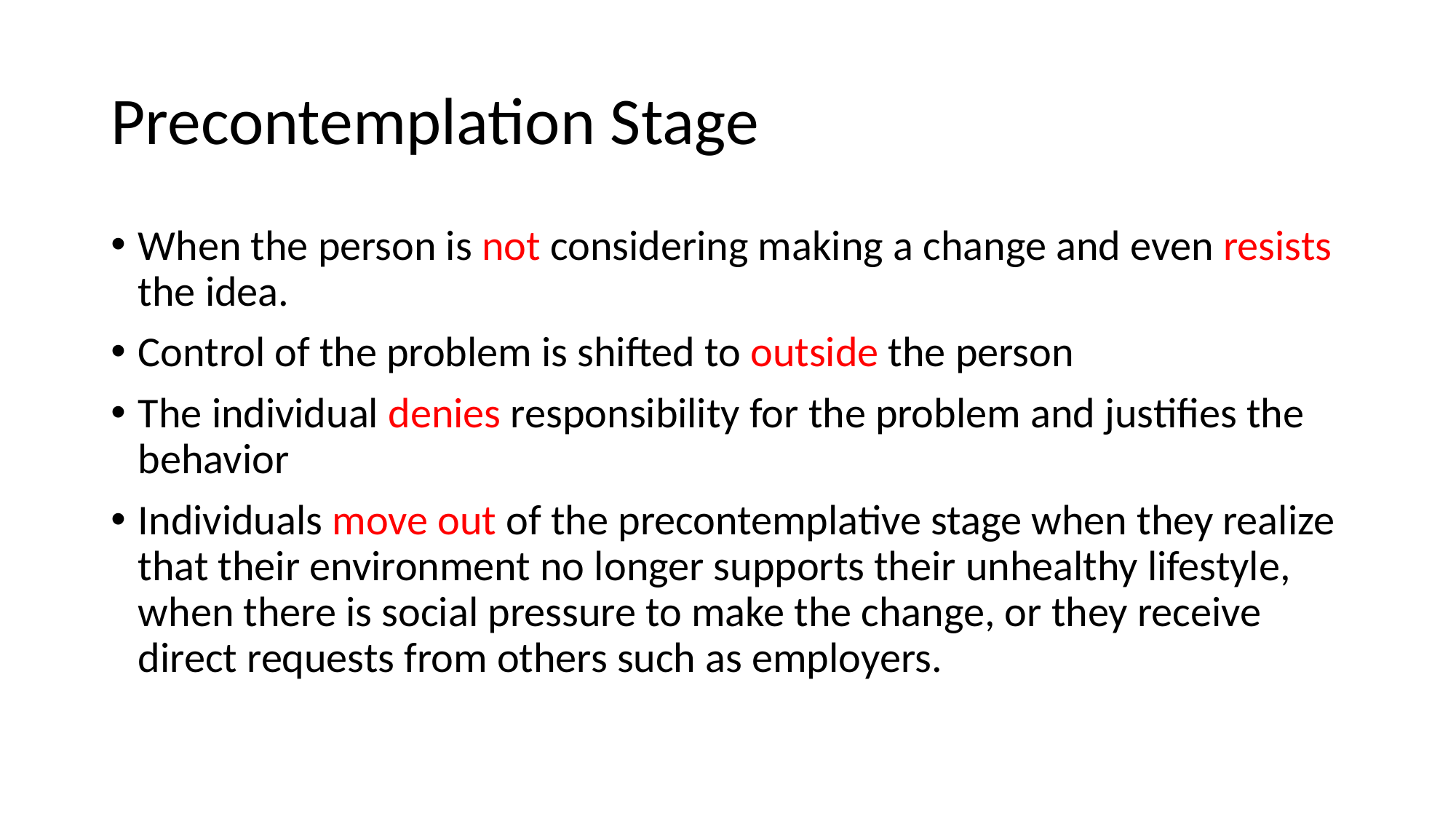

# Precontemplation Stage
When the person is not considering making a change and even resists the idea.
Control of the problem is shifted to outside the person
The individual denies responsibility for the problem and justifies the behavior
Individuals move out of the precontemplative stage when they realize that their environment no longer supports their unhealthy lifestyle, when there is social pressure to make the change, or they receive direct requests from others such as employers.